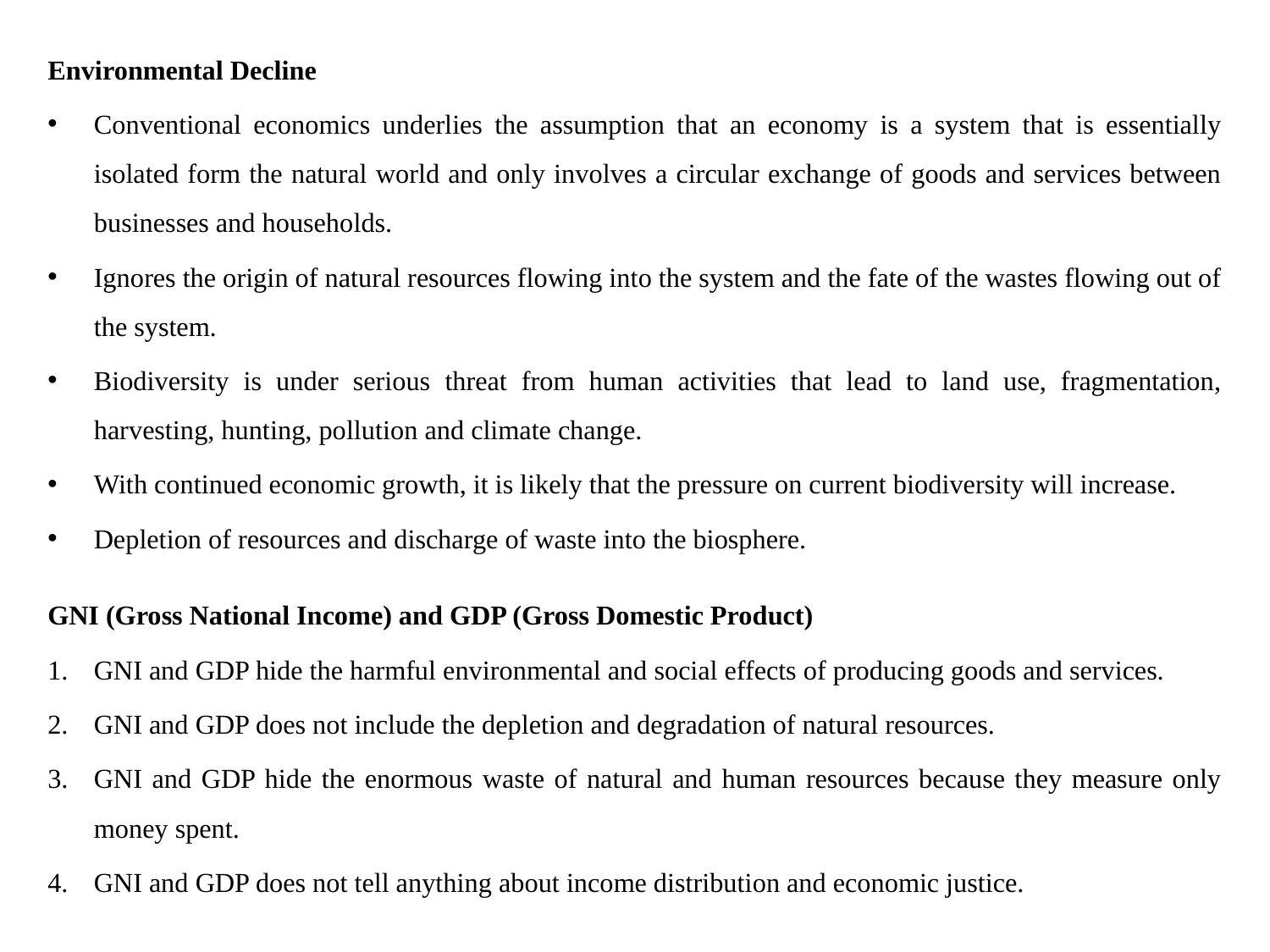

Environmental Decline
Conventional economics underlies the assumption that an economy is a system that is essentially isolated form the natural world and only involves a circular exchange of goods and services between businesses and households.
Ignores the origin of natural resources flowing into the system and the fate of the wastes flowing out of the system.
Biodiversity is under serious threat from human activities that lead to land use, fragmentation, harvesting, hunting, pollution and climate change.
With continued economic growth, it is likely that the pressure on current biodiversity will increase.
Depletion of resources and discharge of waste into the biosphere.

GNI (Gross National Income) and GDP (Gross Domestic Product)
GNI and GDP hide the harmful environmental and social effects of producing goods and services.
GNI and GDP does not include the depletion and degradation of natural resources.
GNI and GDP hide the enormous waste of natural and human resources because they measure only money spent.
GNI and GDP does not tell anything about income distribution and economic justice.